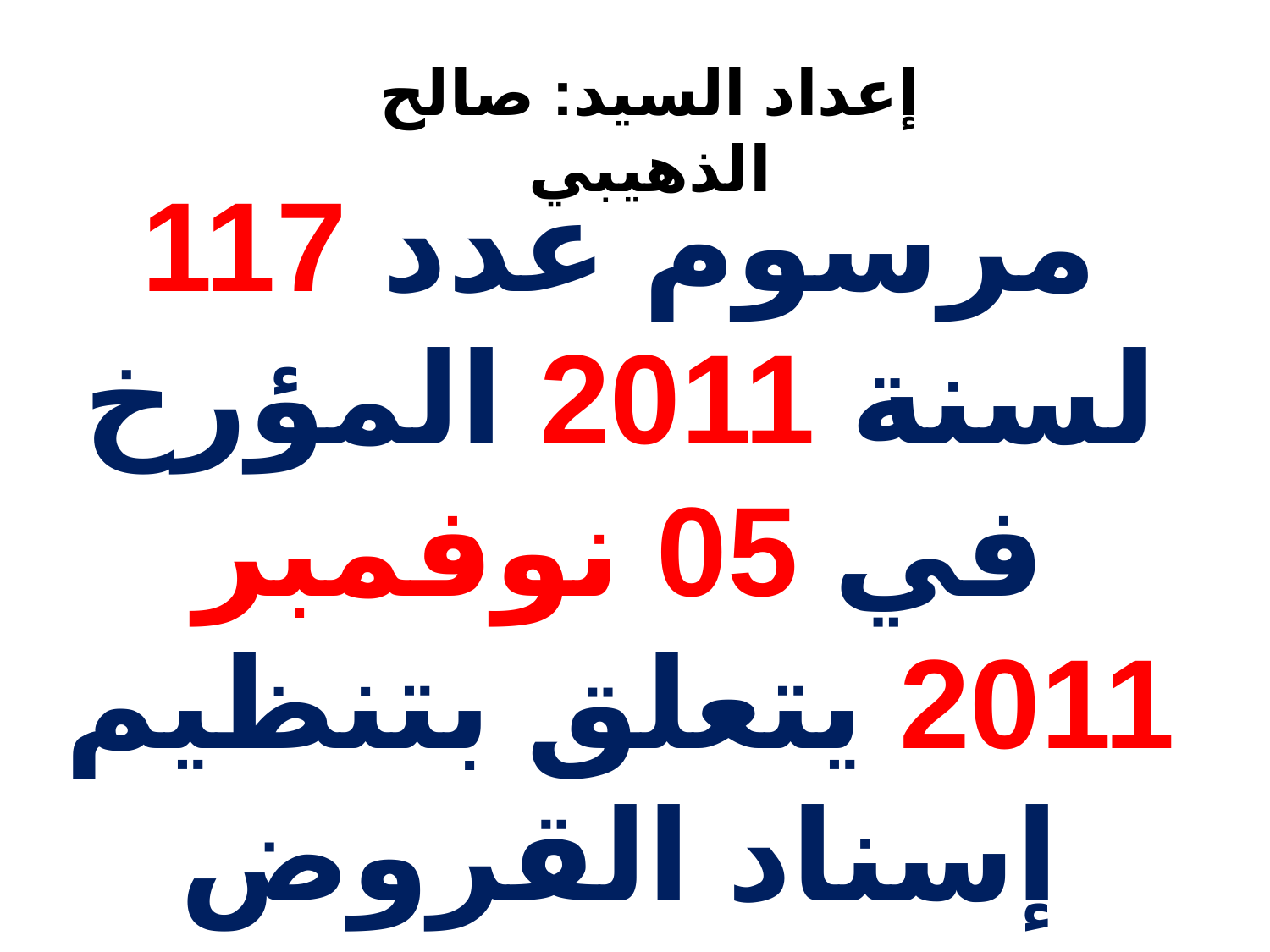

مرسوم عدد 117 لسنة 2011 المؤرخ في 05 نوفمبر 2011 يتعلق بتنظيم إسناد القروض الصغرى
إعداد السيد: صالح الذهيبي